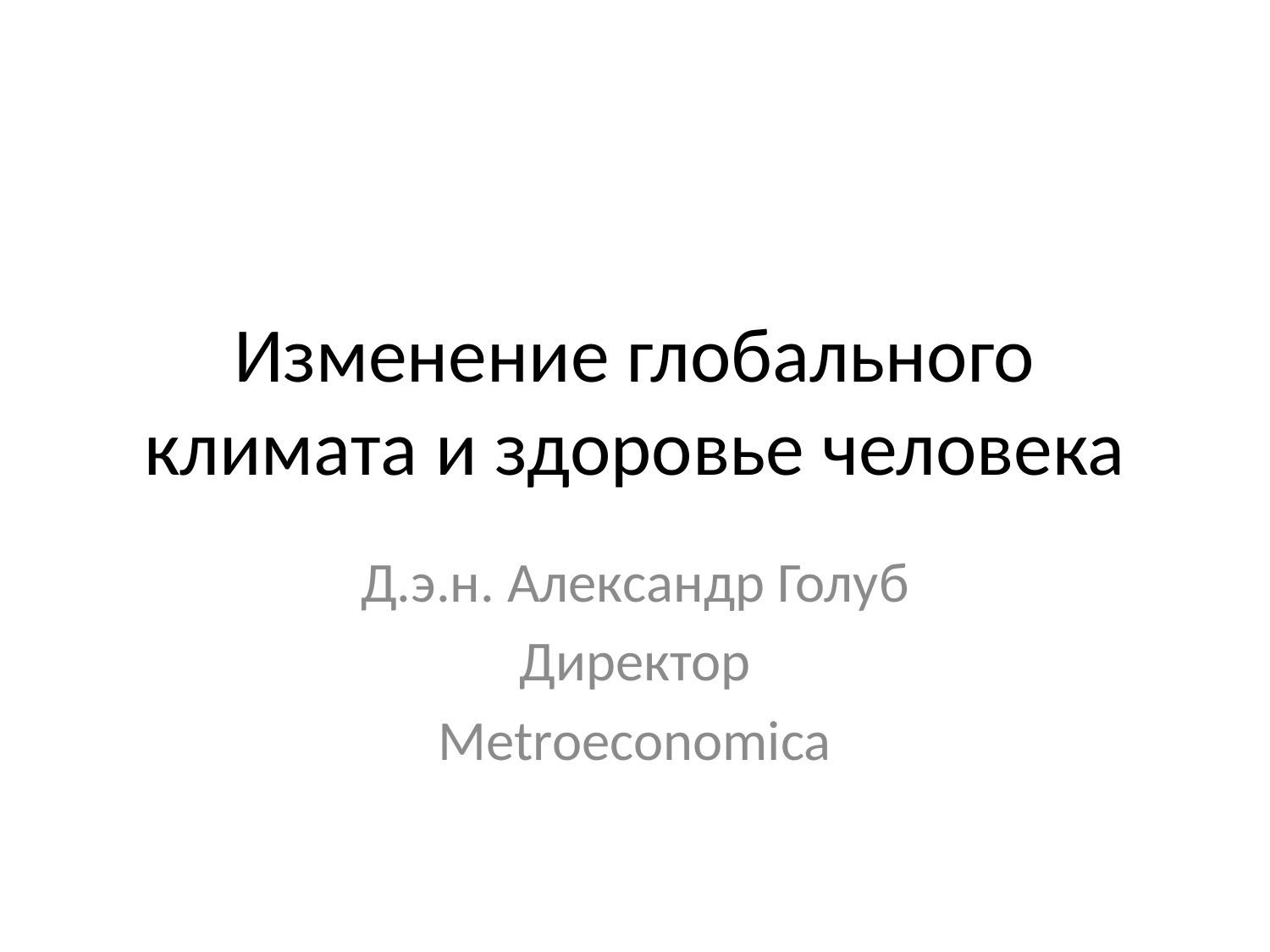

# Изменение глобального климата и здоровье человека
Д.э.н. Александр Голуб
Директор
Metroeconomica